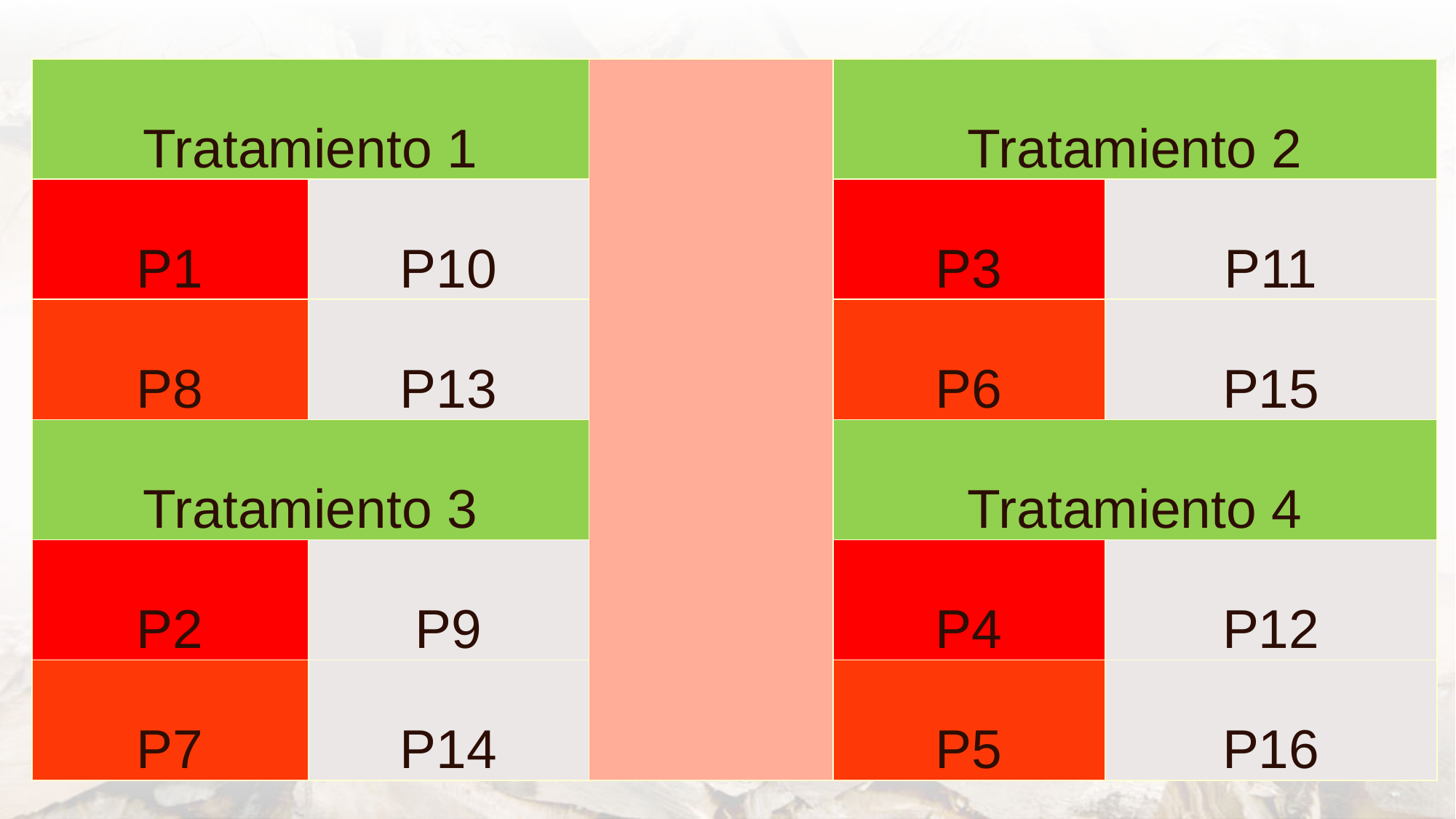

| Tratamiento 1 |  |  | Tratamiento 2 |  |
| --- | --- | --- | --- | --- |
| P1 | P10 |  | P3 | P11 |
| P8 | P13 |  | P6 | P15 |
| Tratamiento 3 |  |  | Tratamiento 4 |  |
| P2 | P9 |  | P4 | P12 |
| P7 | P14 |  | P5 | P16 |